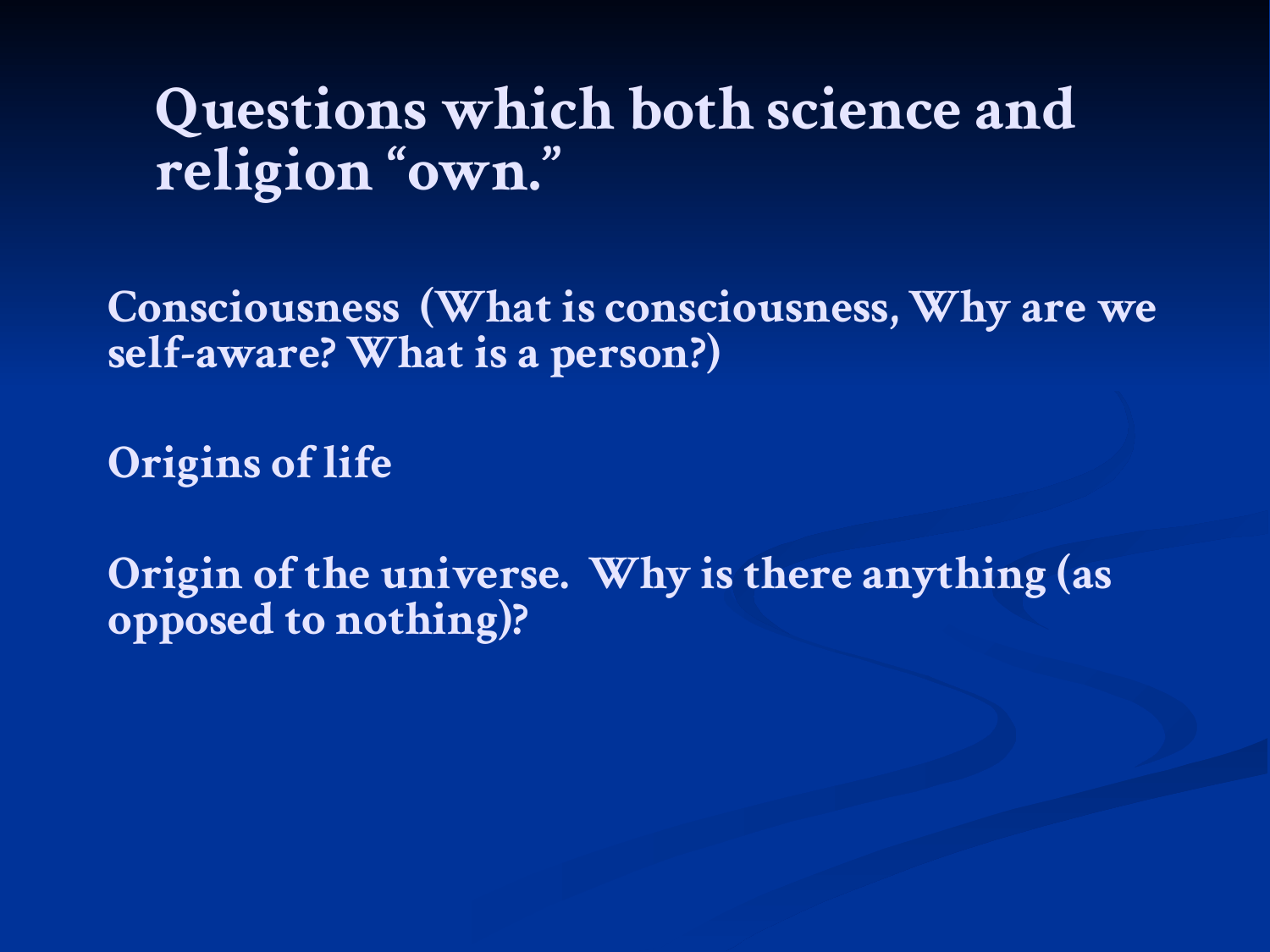

Questions which both science and religion “own.”

Consciousness  (What is consciousness, Why are we self-aware? What is a person?)

Origins of life

Origin of the universe.  Why is there anything (as opposed to nothing)?